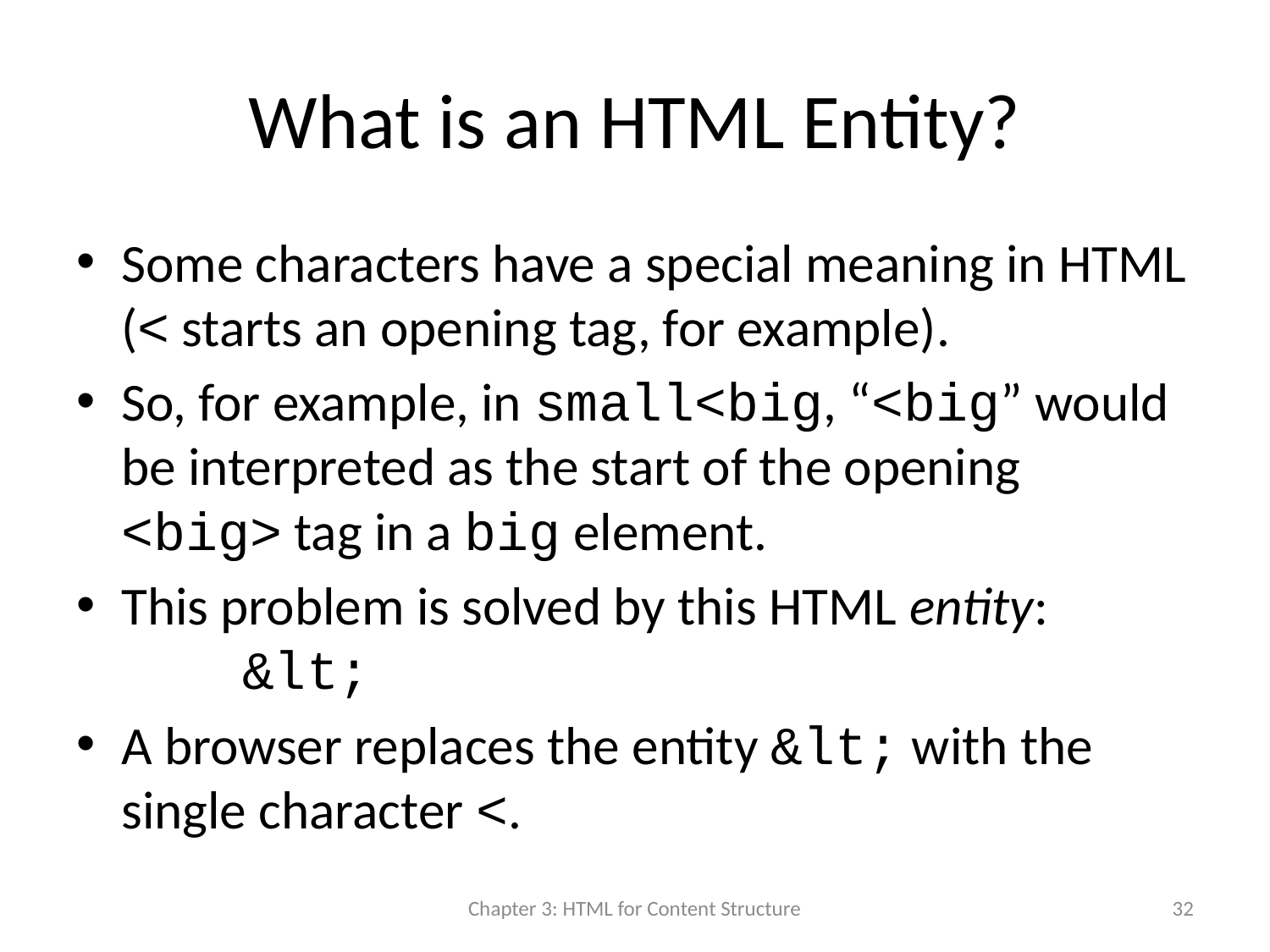

# What is an HTML Entity?
Some characters have a special meaning in HTML (< starts an opening tag, for example).
So, for example, in small<big, “<big” would be interpreted as the start of the opening <big> tag in a big element.
This problem is solved by this HTML entity:
	&lt;
A browser replaces the entity &lt; with the single character <.

Chapter 3: HTML for Content Structure
32